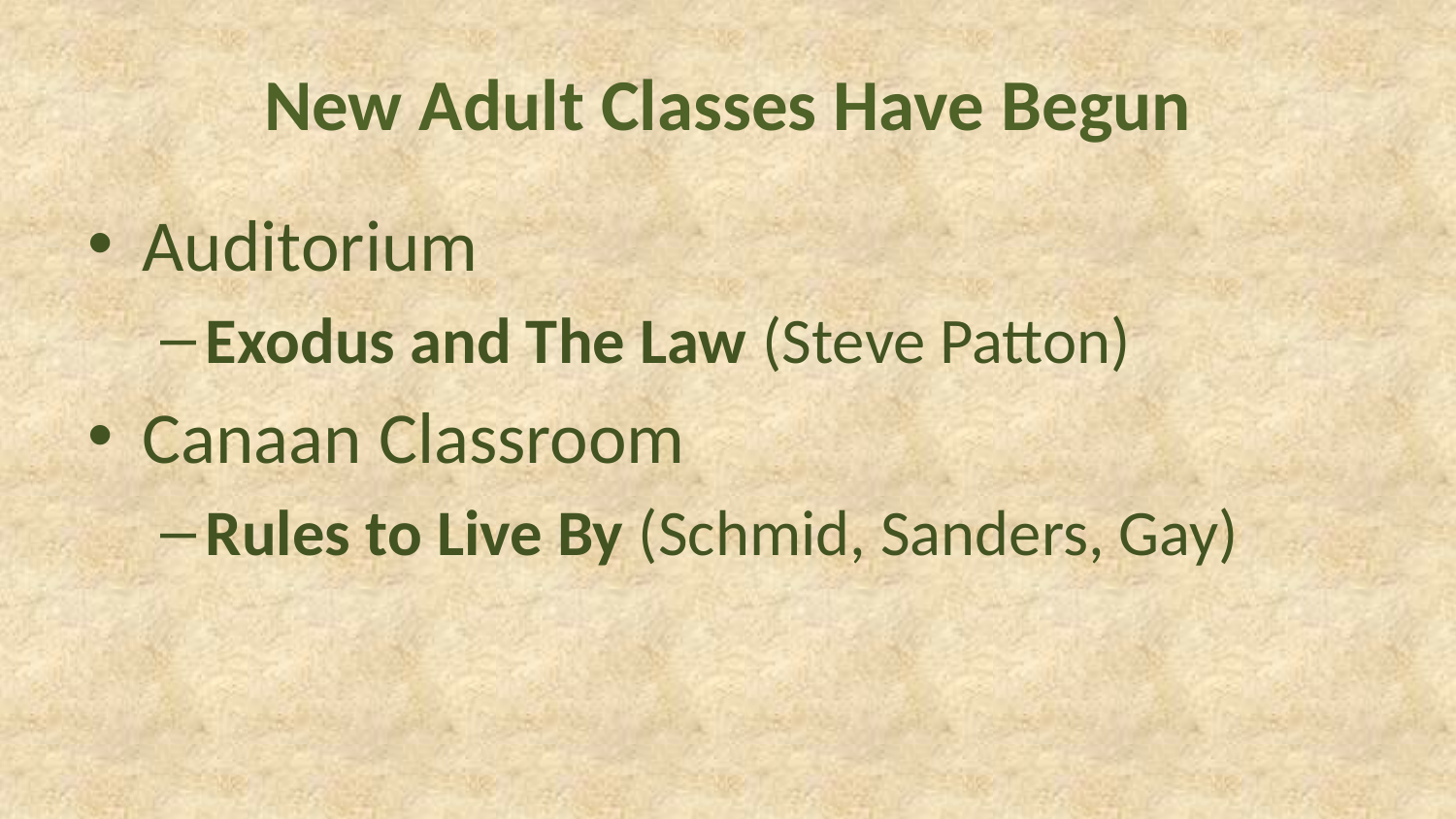

# New Adult Classes Have Begun
Auditorium
Exodus and The Law (Steve Patton)
Canaan Classroom
Rules to Live By (Schmid, Sanders, Gay)